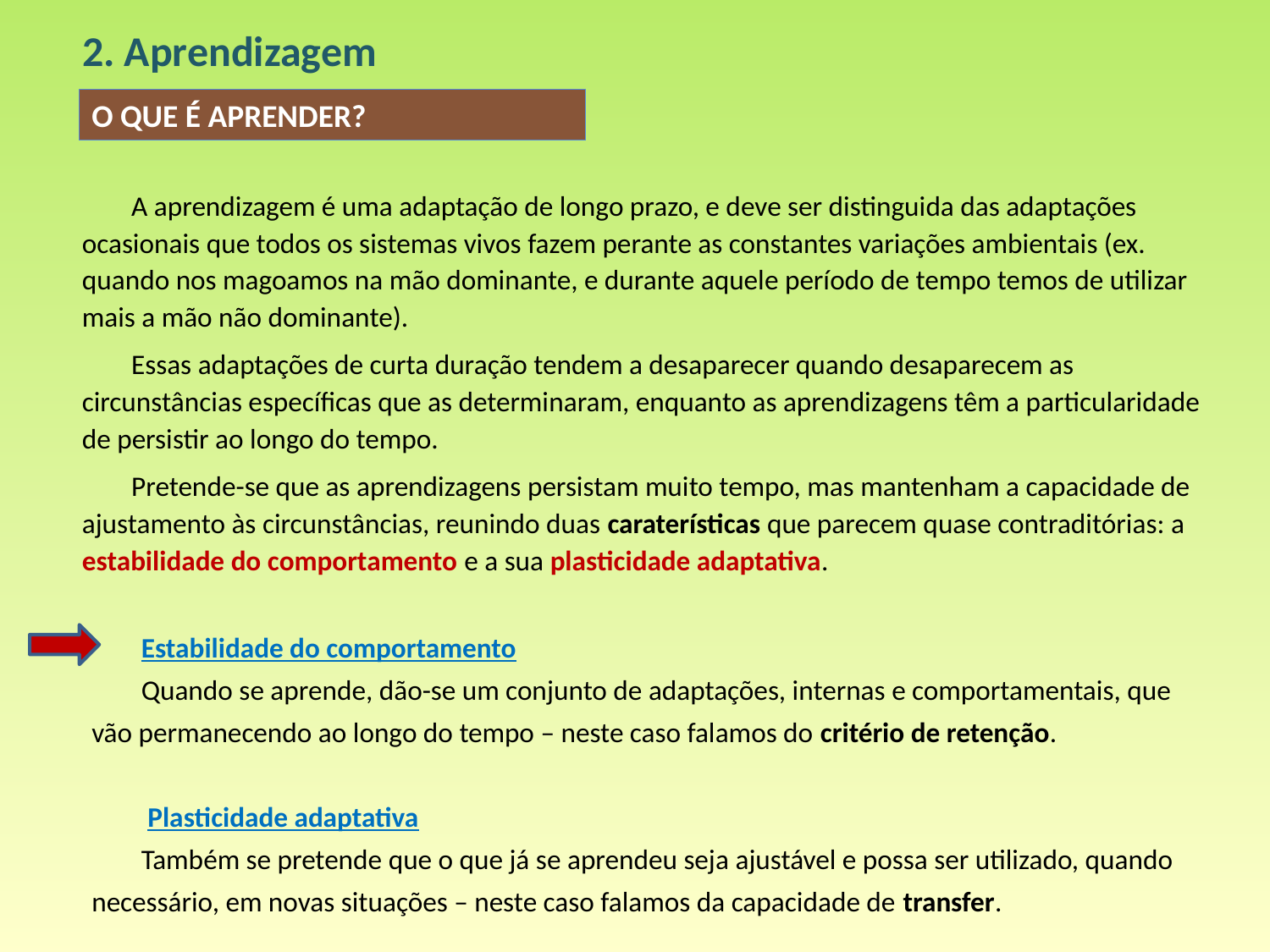

# 2. Aprendizagem
O QUE É APRENDER?
	A aprendizagem é uma adaptação de longo prazo, e deve ser distinguida das adaptações ocasionais que todos os sistemas vivos fazem perante as constantes variações ambientais (ex. quando nos magoamos na mão dominante, e durante aquele período de tempo temos de utilizar mais a mão não dominante).
	Essas adaptações de curta duração tendem a desaparecer quando desaparecem as circunstâncias específicas que as determinaram, enquanto as aprendizagens têm a particularidade de persistir ao longo do tempo.
	Pretende-se que as aprendizagens persistam muito tempo, mas mantenham a capacidade de ajustamento às circunstâncias, reunindo duas caraterísticas que parecem quase contraditórias: a estabilidade do comportamento e a sua plasticidade adaptativa.
	Estabilidade do comportamento
	Quando se aprende, dão-se um conjunto de adaptações, internas e comportamentais, que vão permanecendo ao longo do tempo – neste caso falamos do critério de retenção.

	 Plasticidade adaptativa
	Também se pretende que o que já se aprendeu seja ajustável e possa ser utilizado, quando necessário, em novas situações – neste caso falamos da capacidade de transfer.